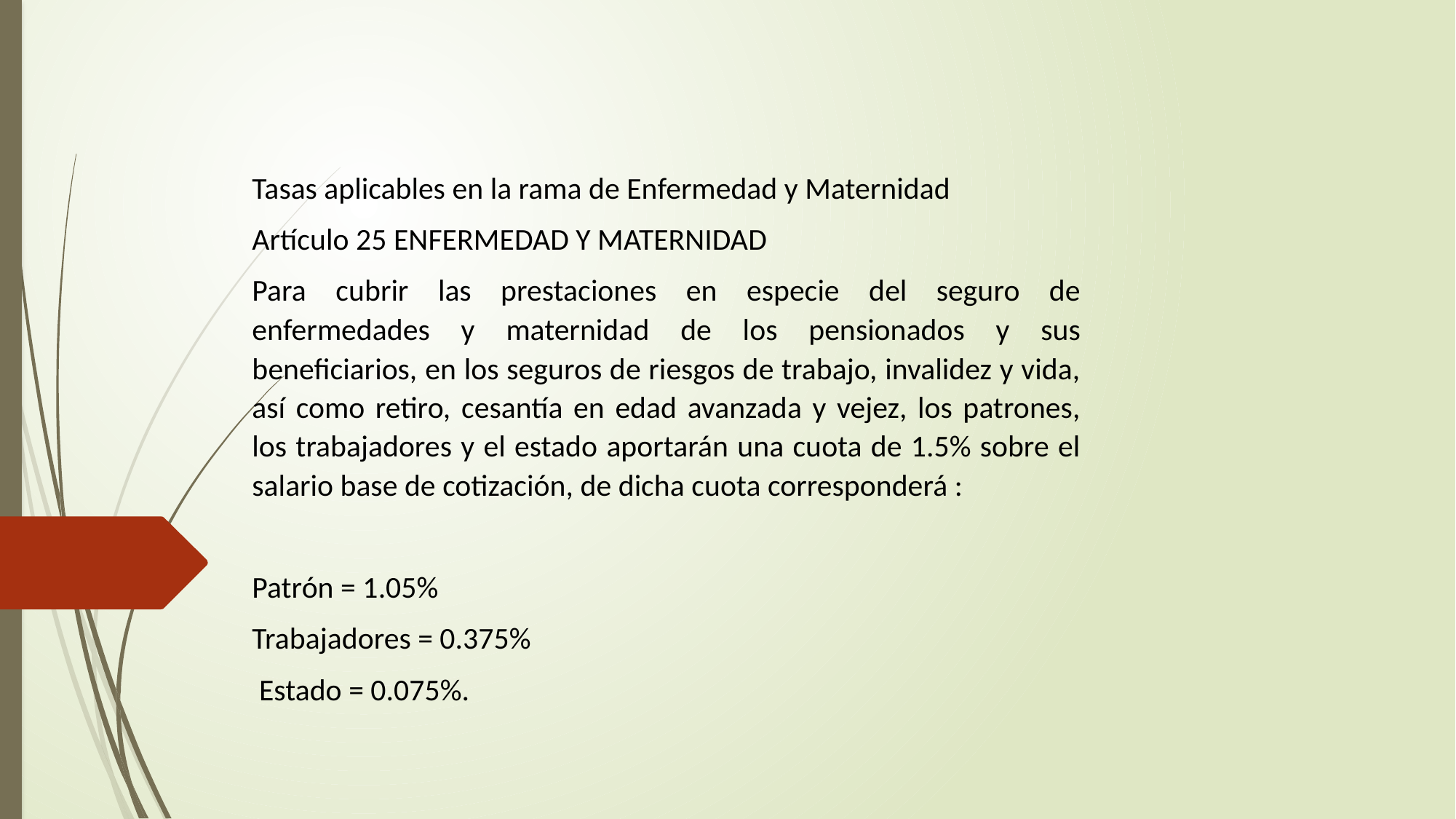

Tasas aplicables en la rama de Enfermedad y Maternidad
Artículo 25 ENFERMEDAD Y MATERNIDAD
Para cubrir las prestaciones en especie del seguro de enfermedades y maternidad de los pensionados y sus beneficiarios, en los seguros de riesgos de trabajo, invalidez y vida, así como retiro, cesantía en edad avanzada y vejez, los patrones, los trabajadores y el estado aportarán una cuota de 1.5% sobre el salario base de cotización, de dicha cuota corresponderá :

Patrón = 1.05%
Trabajadores = 0.375%
 Estado = 0.075%.